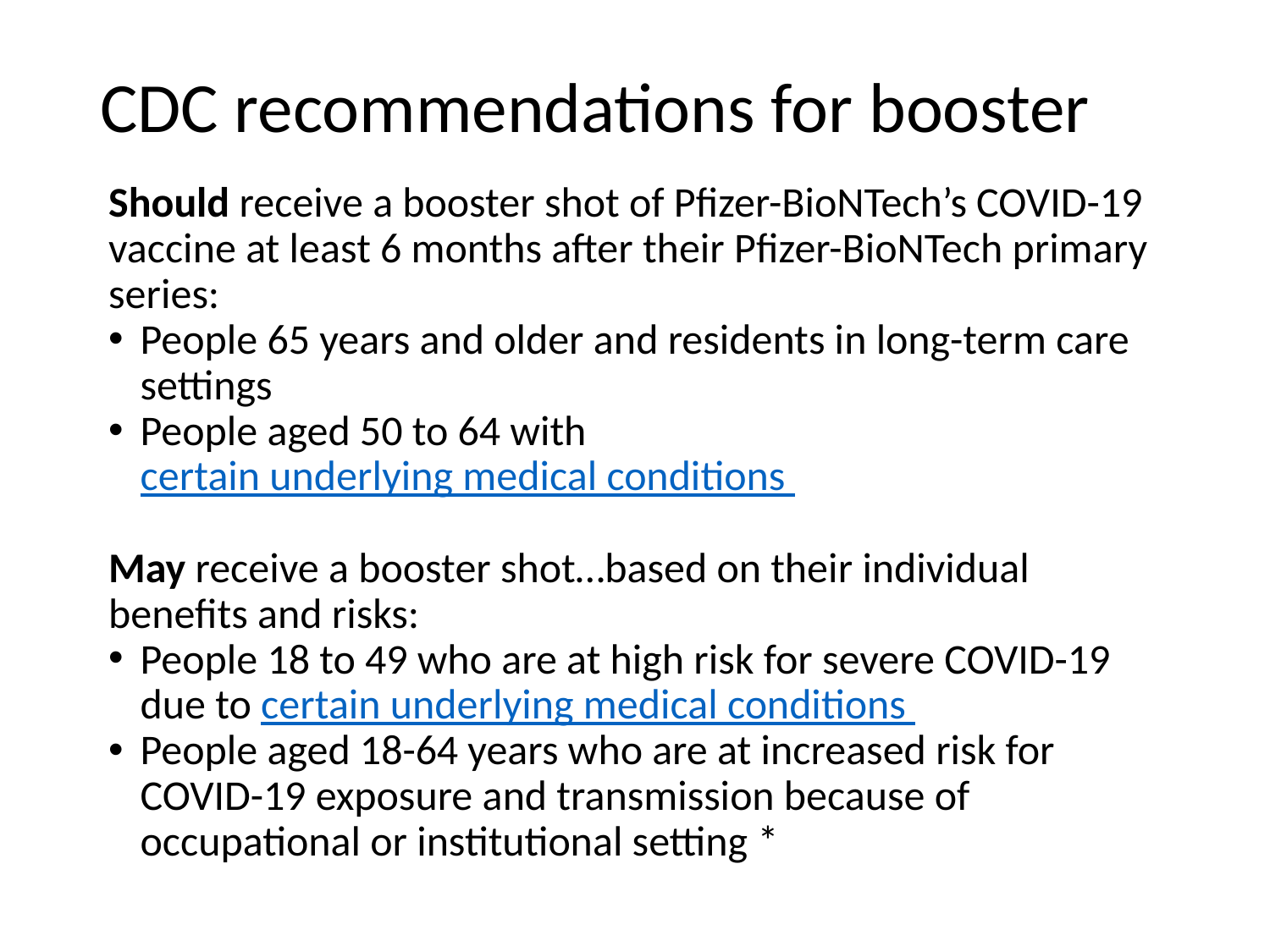

# CDC recommendations for booster
Should receive a booster shot of Pfizer-BioNTech’s COVID-19 vaccine at least 6 months after their Pfizer-BioNTech primary series:
People 65 years and older and residents in long-term care settings
People aged 50 to 64 with certain underlying medical conditions

May receive a booster shot…based on their individual benefits and risks:
People 18 to 49 who are at high risk for severe COVID-19 due to certain underlying medical conditions
People aged 18-64 years who are at increased risk for COVID-19 exposure and transmission because of occupational or institutional setting *